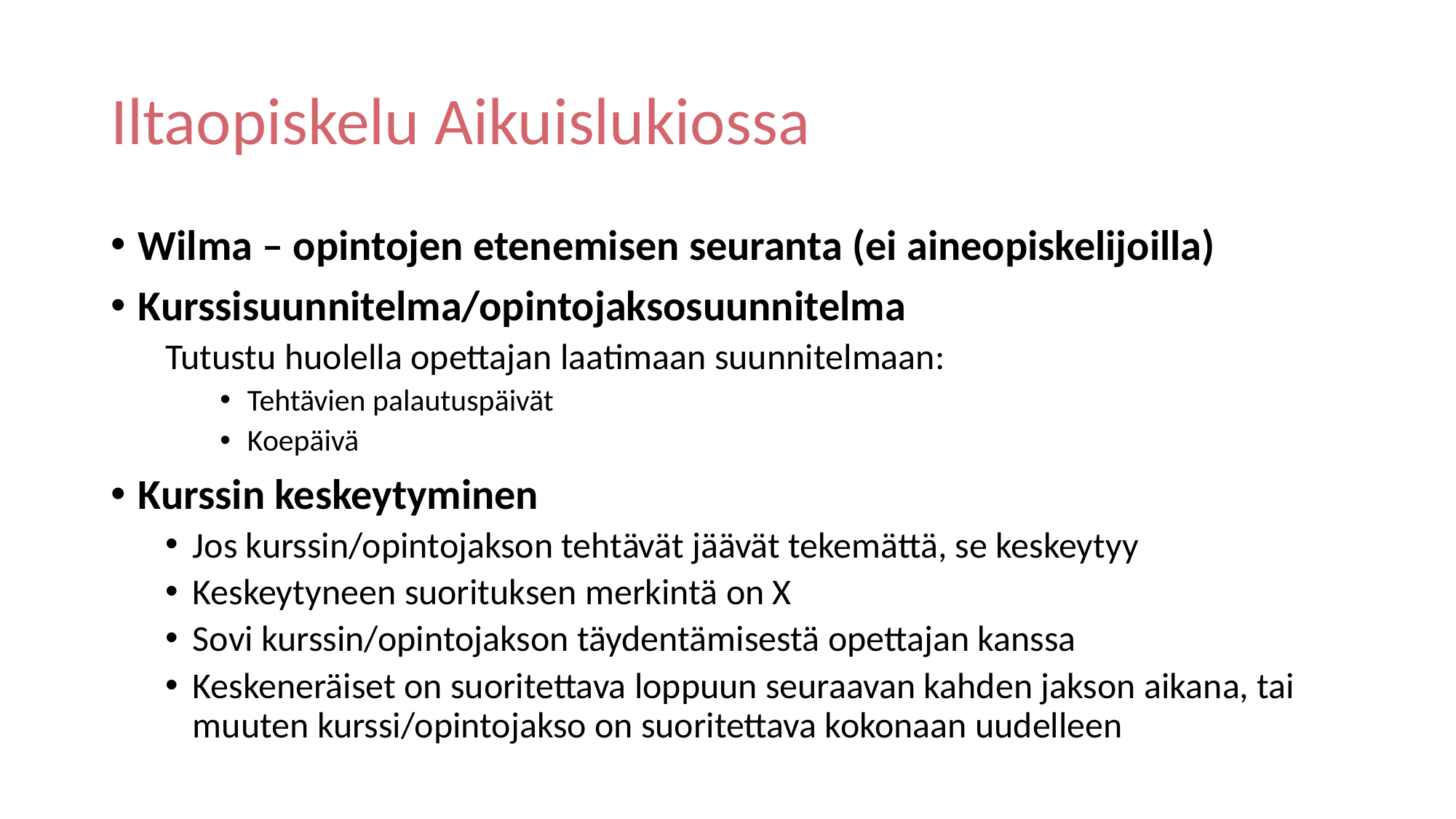

# Iltaopiskelu Aikuislukiossa
Wilma – opintojen etenemisen seuranta (ei aineopiskelijoilla)
Kurssisuunnitelma/opintojaksosuunnitelma
Tutustu huolella opettajan laatimaan suunnitelmaan:
Tehtävien palautuspäivät
Koepäivä
Kurssin keskeytyminen
Jos kurssin/opintojakson tehtävät jäävät tekemättä, se keskeytyy
Keskeytyneen suorituksen merkintä on X
Sovi kurssin/opintojakson täydentämisestä opettajan kanssa
Keskeneräiset on suoritettava loppuun seuraavan kahden jakson aikana, tai muuten kurssi/opintojakso on suoritettava kokonaan uudelleen